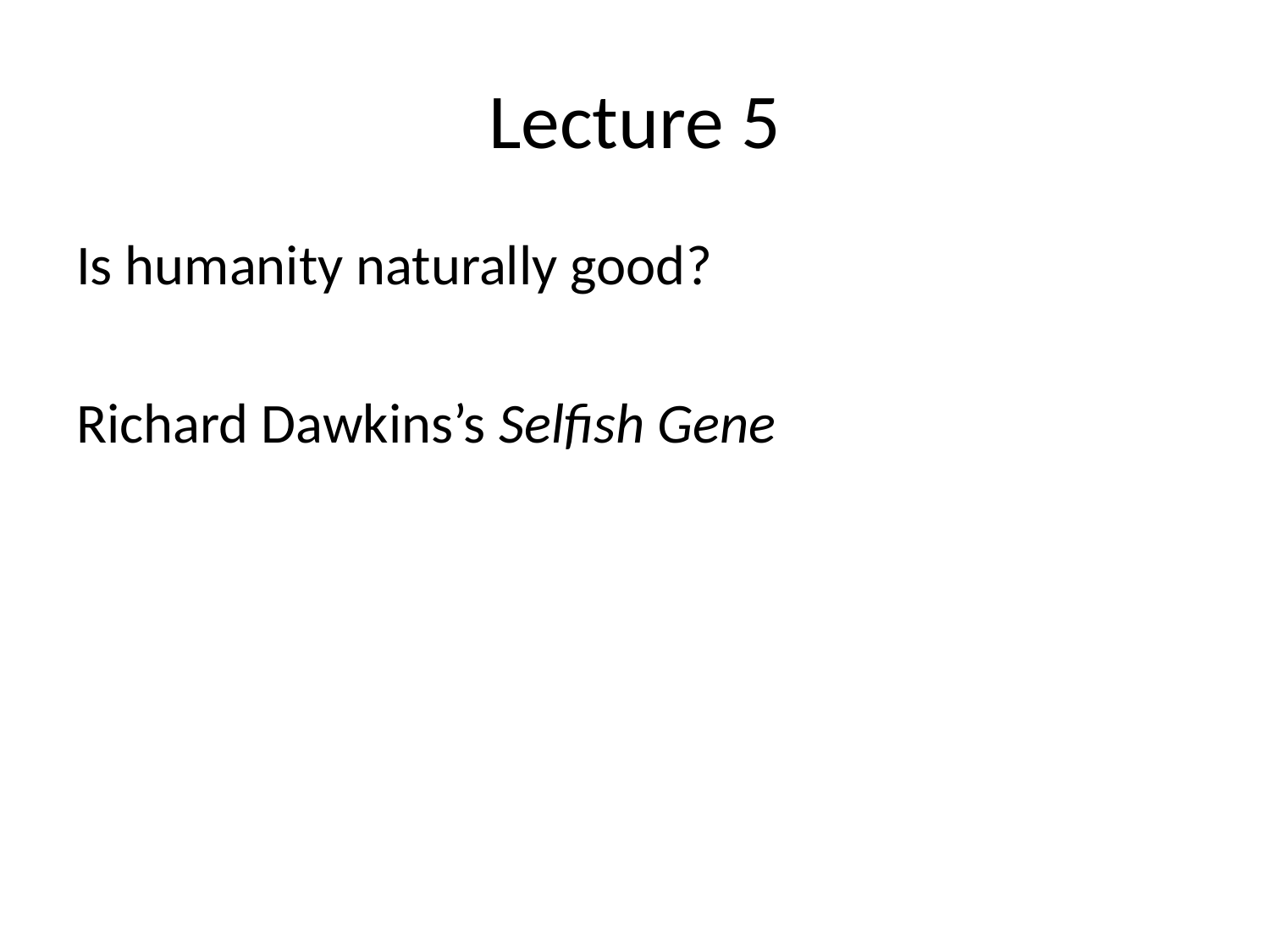

# Lecture 5
Is humanity naturally good?

Richard Dawkins’s Selfish Gene